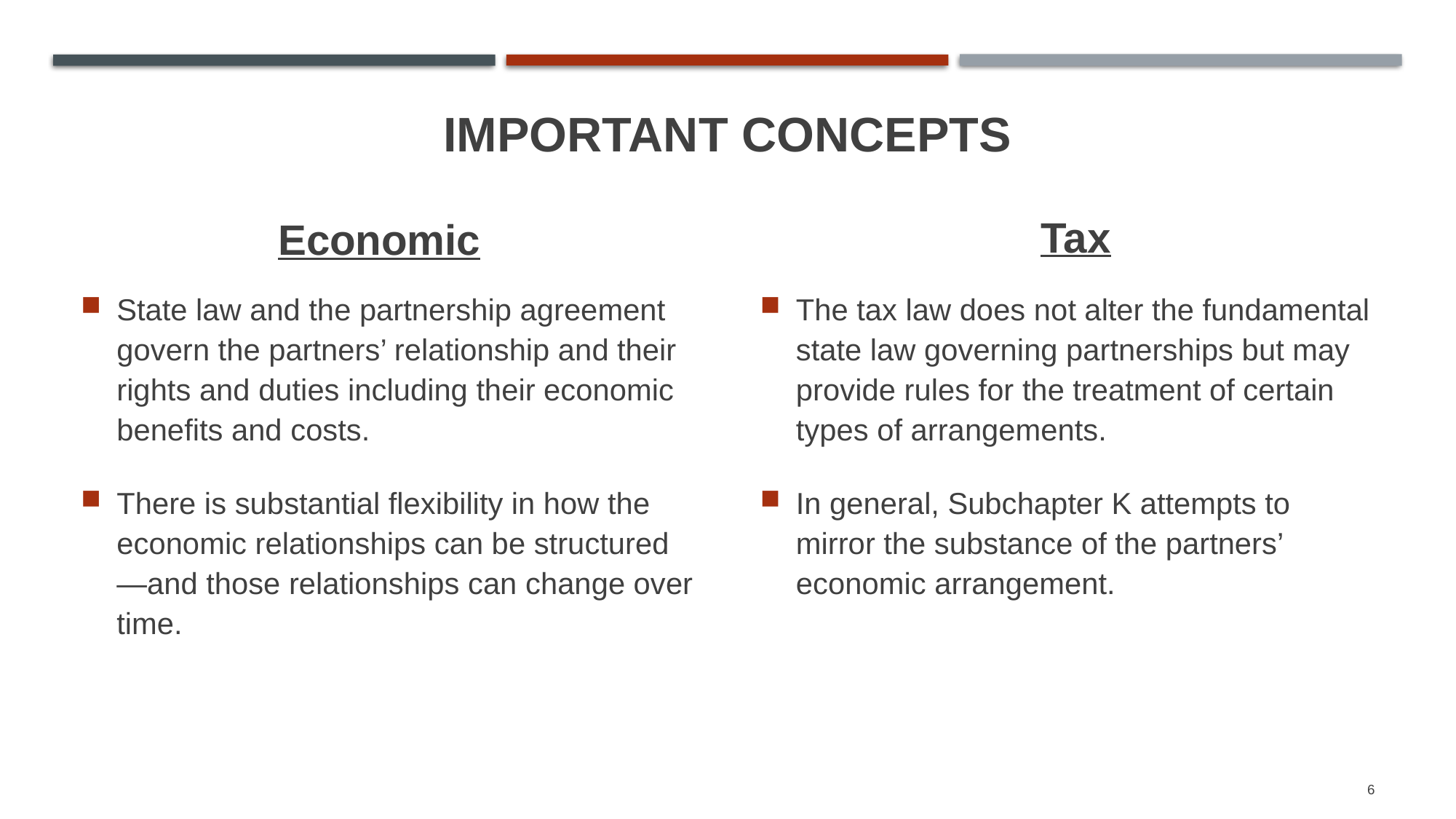

# Important Concepts
Economic
Tax
The tax law does not alter the fundamental state law governing partnerships but may provide rules for the treatment of certain types of arrangements.
In general, Subchapter K attempts to mirror the substance of the partners’ economic arrangement.
State law and the partnership agreement govern the partners’ relationship and their rights and duties including their economic benefits and costs.
There is substantial flexibility in how the economic relationships can be structured—and those relationships can change over time.
6